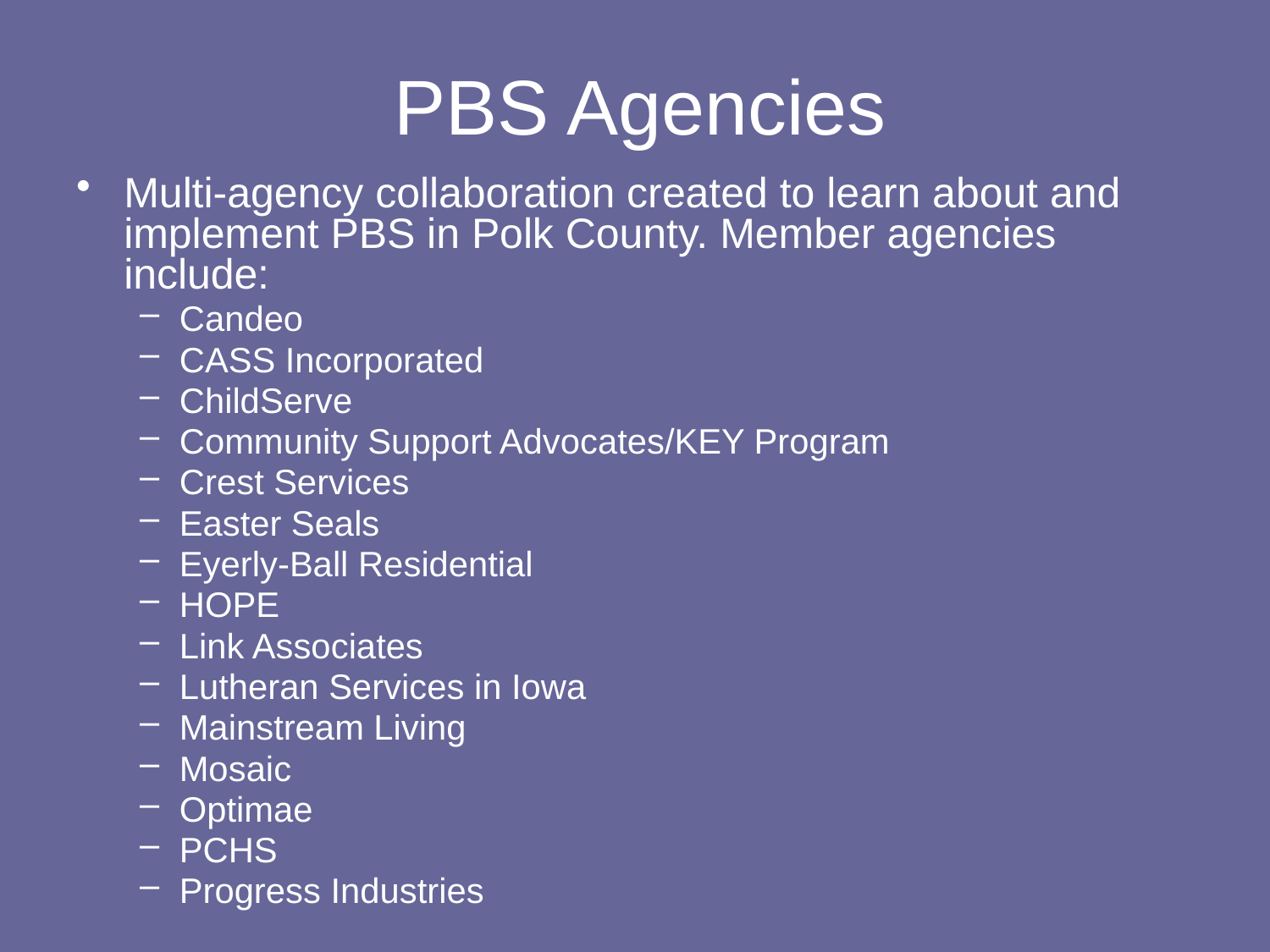

# PBS Agencies
Multi-agency collaboration created to learn about and implement PBS in Polk County. Member agencies include:
Candeo
CASS Incorporated
ChildServe
Community Support Advocates/KEY Program
Crest Services
Easter Seals
Eyerly-Ball Residential
HOPE
Link Associates
Lutheran Services in Iowa
Mainstream Living
Mosaic
Optimae
PCHS
Progress Industries